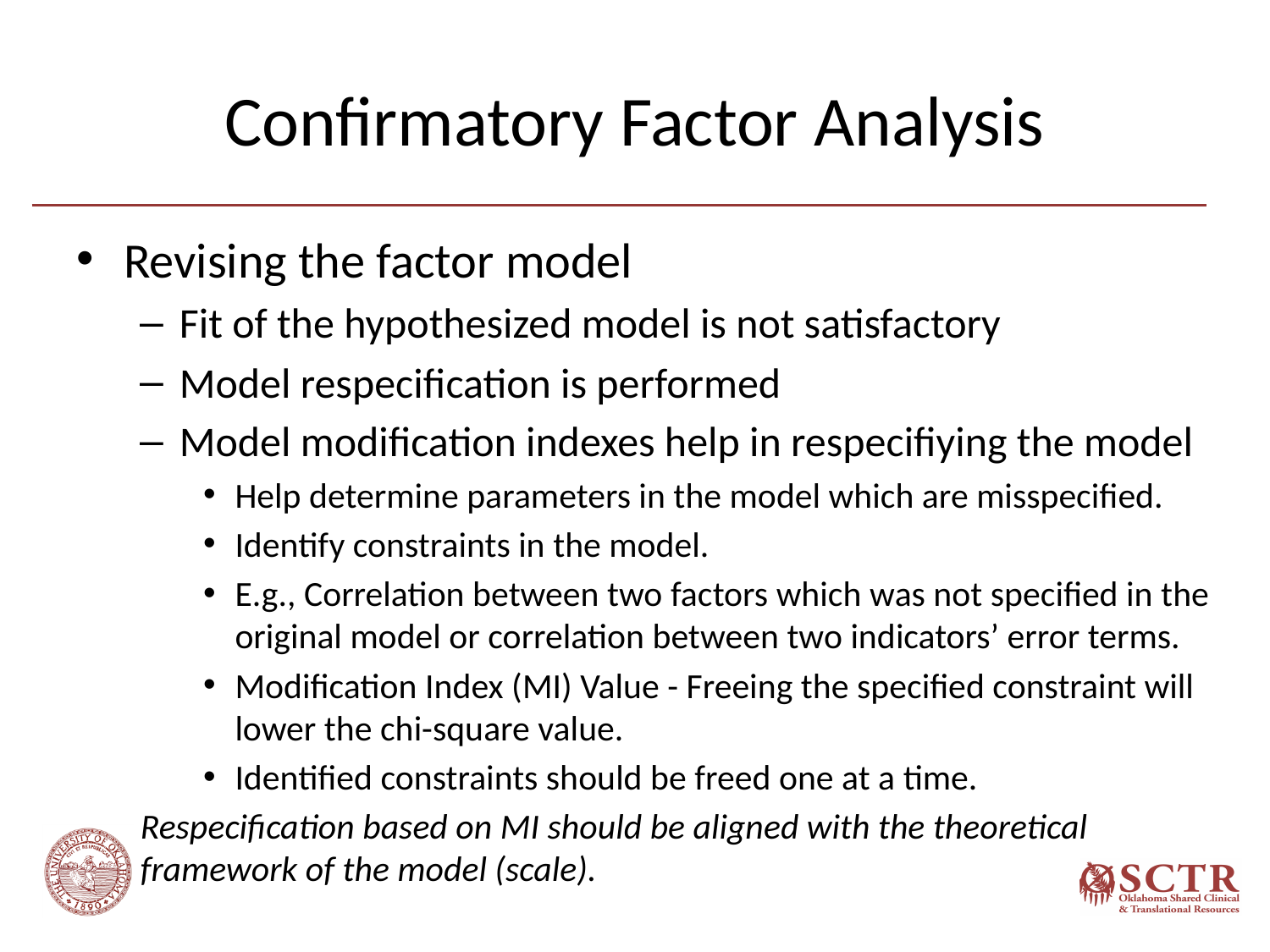

# Confirmatory Factor Analysis
Revising the factor model
Fit of the hypothesized model is not satisfactory
Model respecification is performed
Model modification indexes help in respecifiying the model
Help determine parameters in the model which are misspecified.
Identify constraints in the model.
E.g., Correlation between two factors which was not specified in the original model or correlation between two indicators’ error terms.
Modification Index (MI) Value - Freeing the specified constraint will lower the chi-square value.
Identified constraints should be freed one at a time.
Respecification based on MI should be aligned with the theoretical framework of the model (scale).